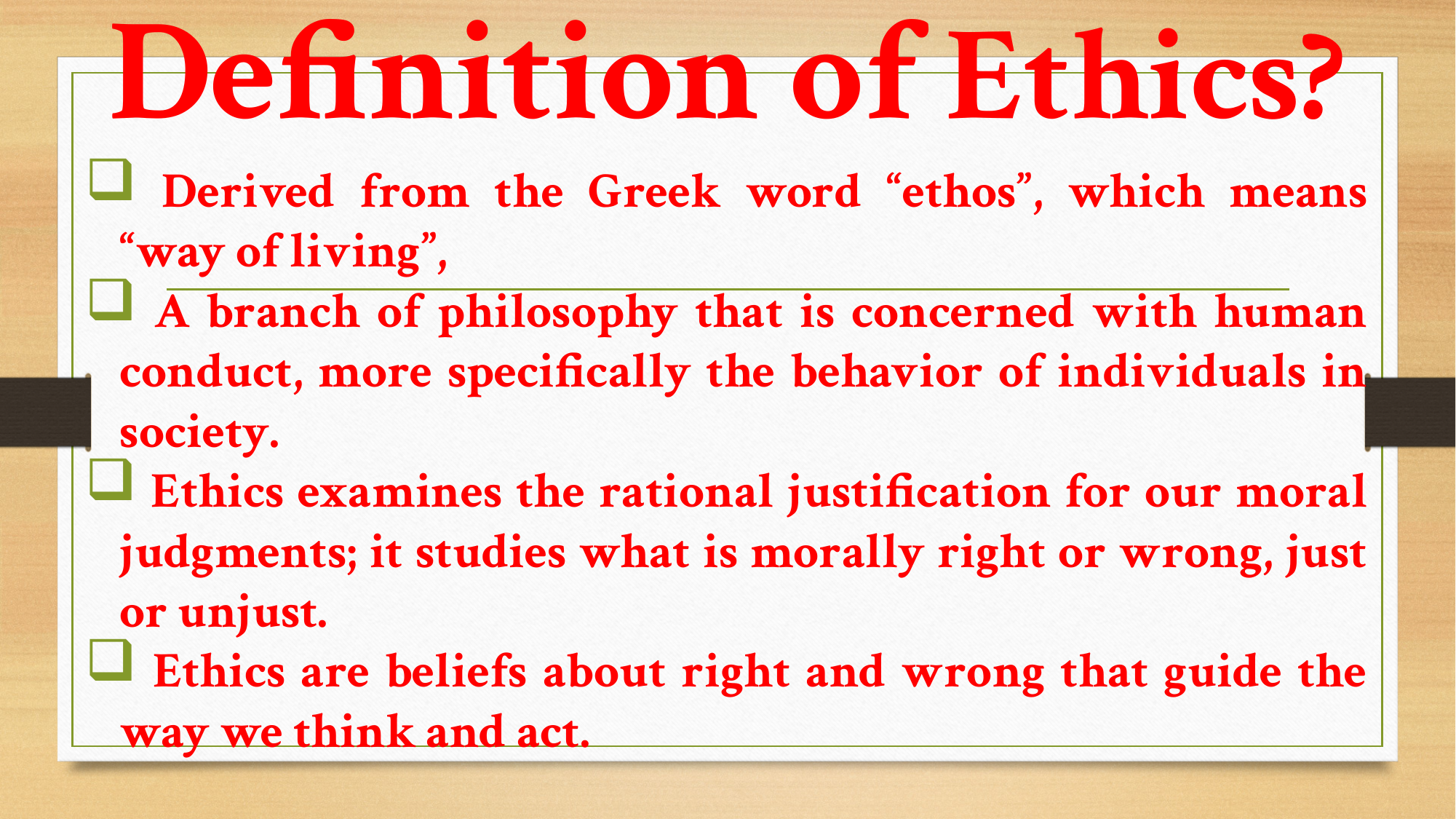

# Definition of Ethics?
 Derived from the Greek word “ethos”, which means “way of living”,
 A branch of philosophy that is concerned with human conduct, more specifically the behavior of individuals in society.
 Ethics examines the rational justification for our moral judgments; it studies what is morally right or wrong, just or unjust.
 Ethics are beliefs about right and wrong that guide the way we think and act.